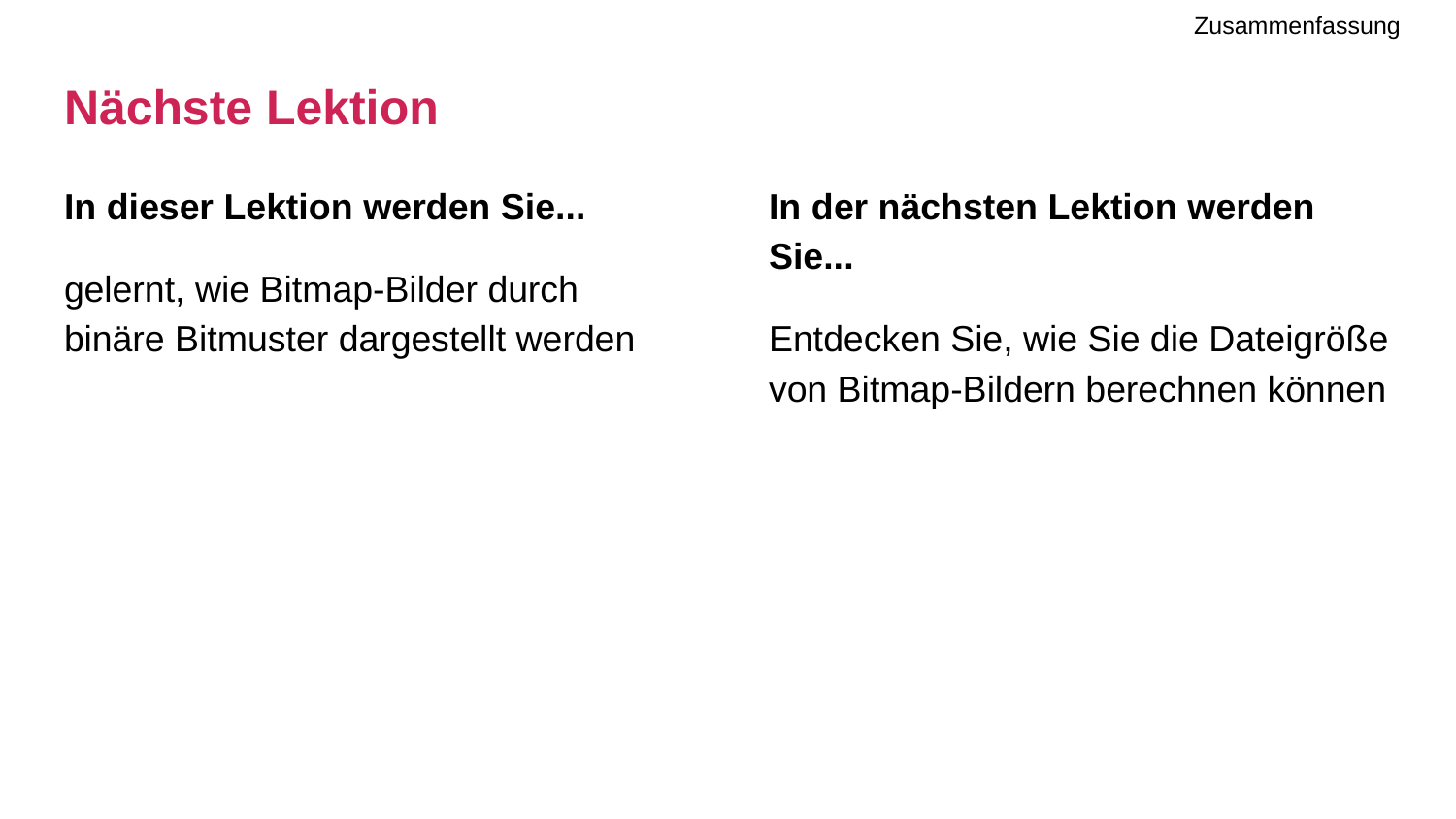

Zusammenfassung
Nächste Lektion
# In dieser Lektion werden Sie...
gelernt, wie Bitmap-Bilder durch binäre Bitmuster dargestellt werden

In der nächsten Lektion werden Sie...
Entdecken Sie, wie Sie die Dateigröße von Bitmap-Bildern berechnen können